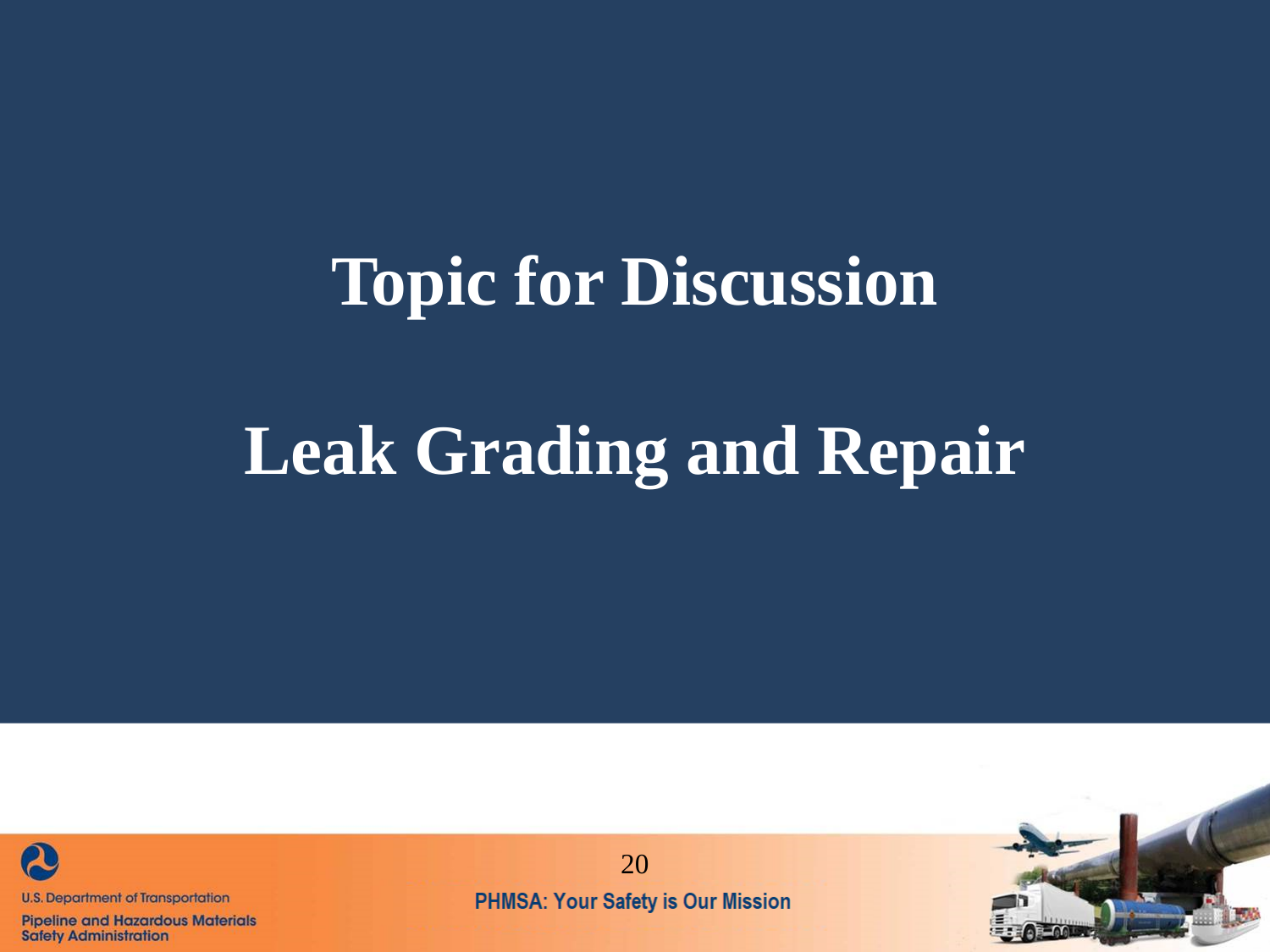

# Topic for Discussion Leak Grading and Repair

20